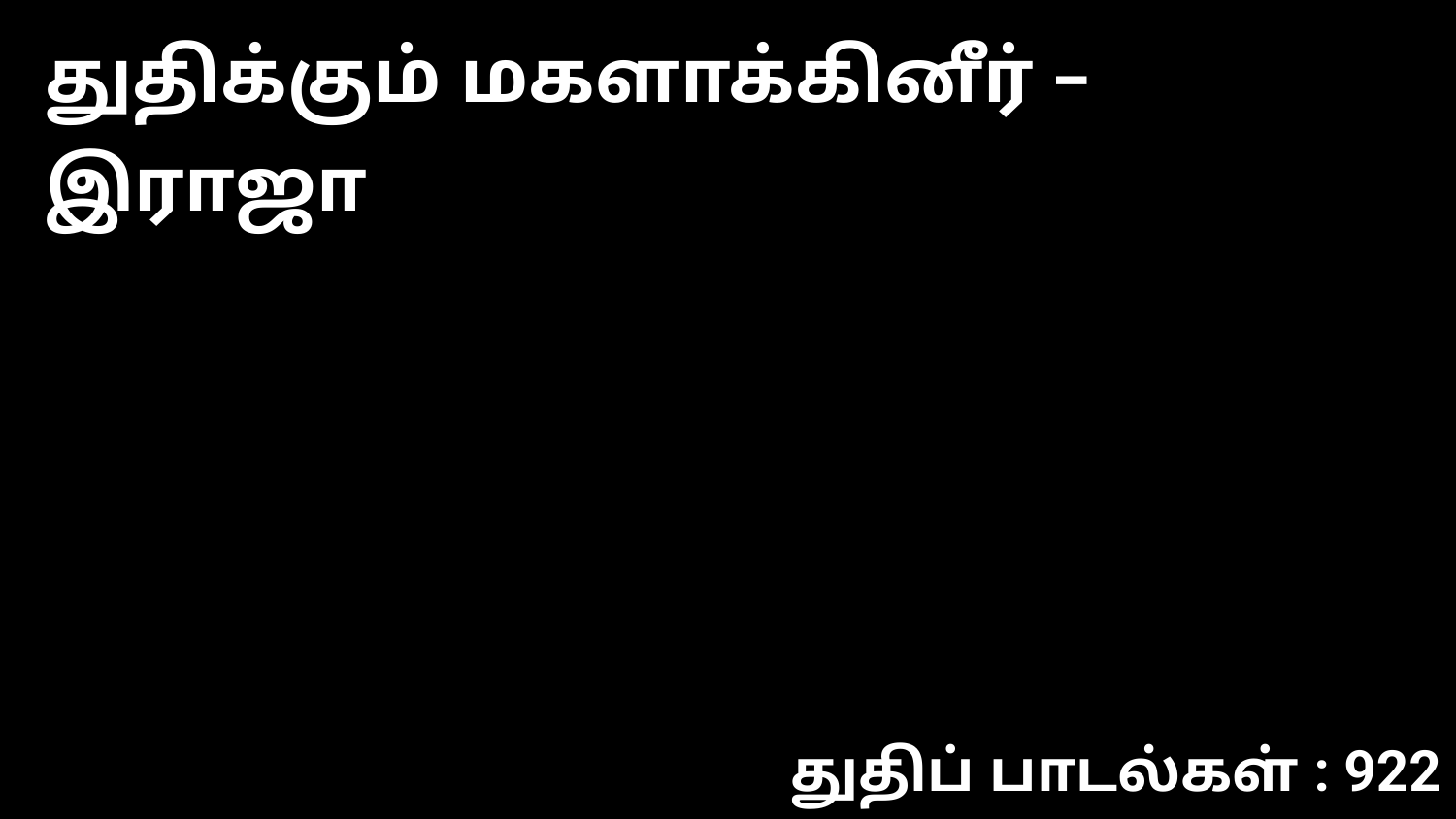

துதிக்கும் மகளாக்கினீர் – இராஜா
துதிப் பாடல்கள் : 922